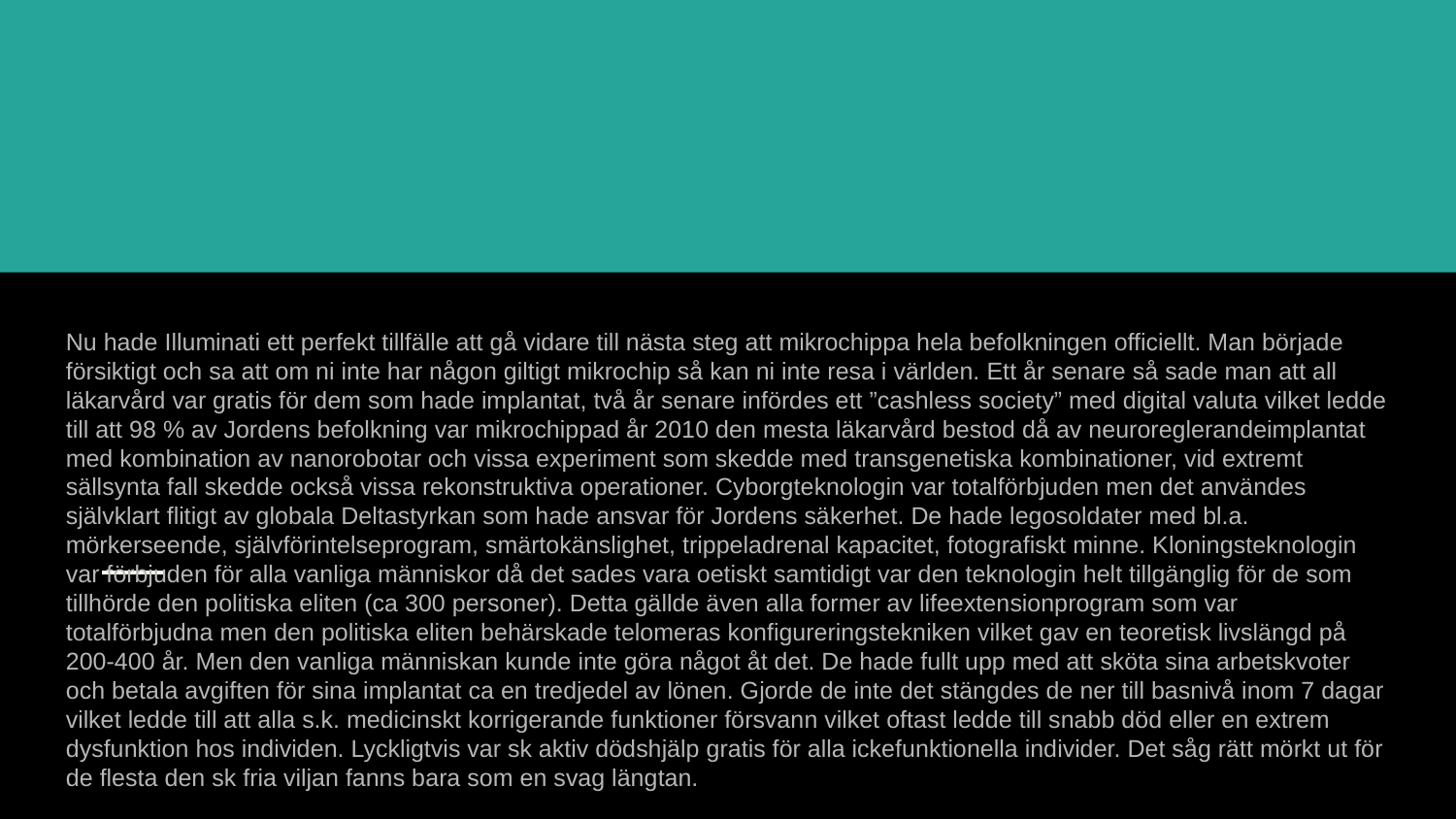

#

Nu hade Illuminati ett perfekt tillfälle att gå vidare till nästa steg att mikrochippa hela befolkningen officiellt. Man började försiktigt och sa att om ni inte har någon giltigt mikrochip så kan ni inte resa i världen. Ett år senare så sade man att all läkarvård var gratis för dem som hade implantat, två år senare infördes ett ”cashless society” med digital valuta vilket ledde till att 98 % av Jordens befolkning var mikrochippad år 2010 den mesta läkarvård bestod då av neuroreglerandeimplantat med kombination av nanorobotar och vissa experiment som skedde med transgenetiska kombinationer, vid extremt sällsynta fall skedde också vissa rekonstruktiva operationer. Cyborgteknologin var totalförbjuden men det användes självklart flitigt av globala Deltastyrkan som hade ansvar för Jordens säkerhet. De hade legosoldater med bl.a. mörkerseende, självförintelseprogram, smärtokänslighet, trippeladrenal kapacitet, fotografiskt minne. Kloningsteknologin var förbjuden för alla vanliga människor då det sades vara oetiskt samtidigt var den teknologin helt tillgänglig för de som tillhörde den politiska eliten (ca 300 personer). Detta gällde även alla former av lifeextensionprogram som var totalförbjudna men den politiska eliten behärskade telomeras konfigureringstekniken vilket gav en teoretisk livslängd på 200-400 år. Men den vanliga människan kunde inte göra något åt det. De hade fullt upp med att sköta sina arbetskvoter och betala avgiften för sina implantat ca en tredjedel av lönen. Gjorde de inte det stängdes de ner till basnivå inom 7 dagar vilket ledde till att alla s.k. medicinskt korrigerande funktioner försvann vilket oftast ledde till snabb död eller en extrem dysfunktion hos individen. Lyckligtvis var sk aktiv dödshjälp gratis för alla ickefunktionella individer. Det såg rätt mörkt ut för de flesta den sk fria viljan fanns bara som en svag längtan.